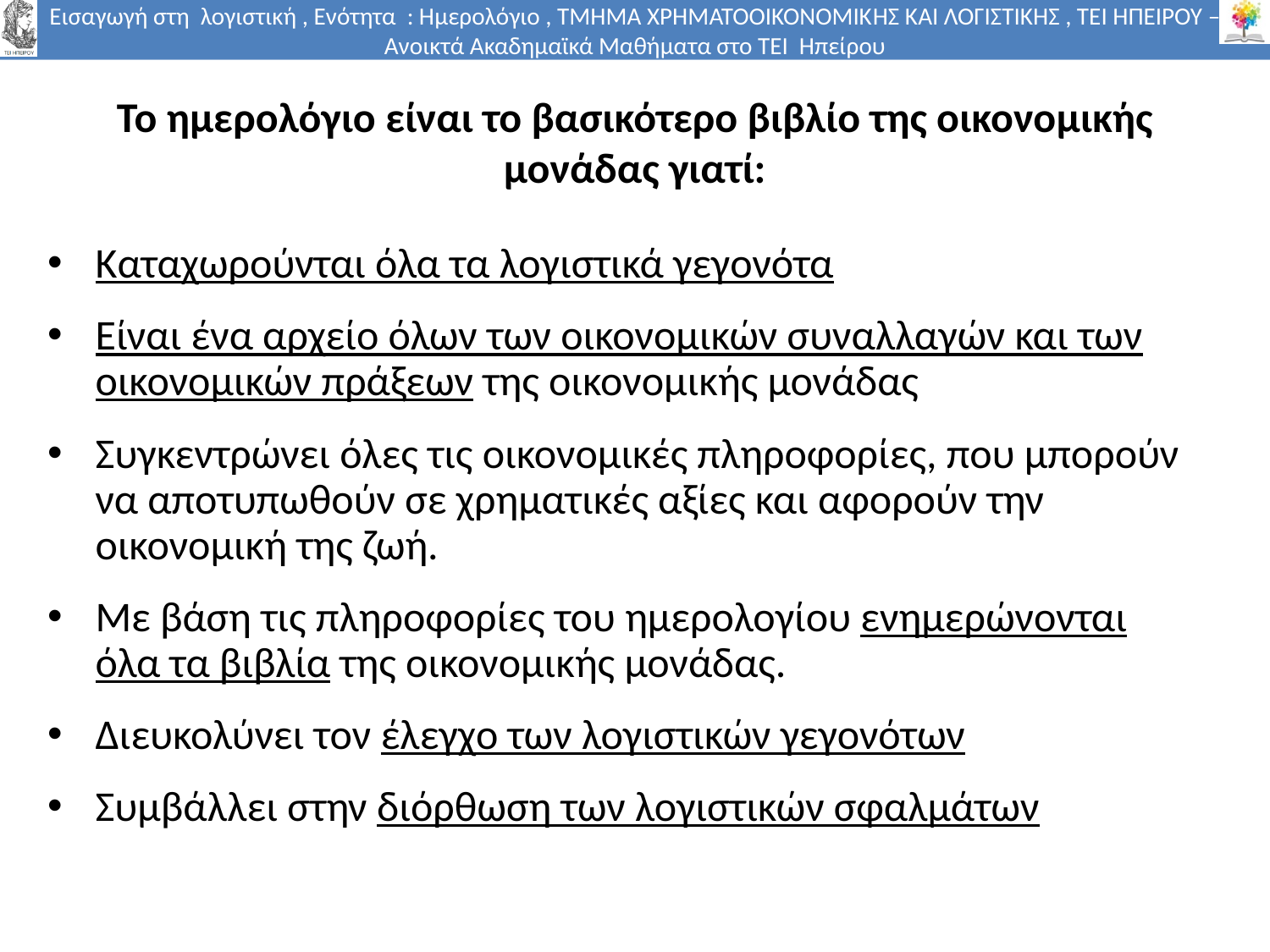

# Το ημερολόγιο είναι το βασικότερο βιβλίο της οικονομικής μονάδας γιατί:

Καταχωρούνται όλα τα λογιστικά γεγονότα

Είναι ένα αρχείο όλων των οικονομικών συναλλαγών και των οικονομικών πράξεων της οικονομικής μονάδας

Συγκεντρώνει όλες τις οικονομικές πληροφορίες, που μπορούν να αποτυπωθούν σε χρηματικές αξίες και αφορούν την οικονομική της ζωή.

Με βάση τις πληροφορίες του ημερολογίου ενημερώνονται όλα τα βιβλία της οικονομικής μονάδας.

Διευκολύνει τον έλεγχο των λογιστικών γεγονότων

Συμβάλλει στην διόρθωση των λογιστικών σφαλμάτων